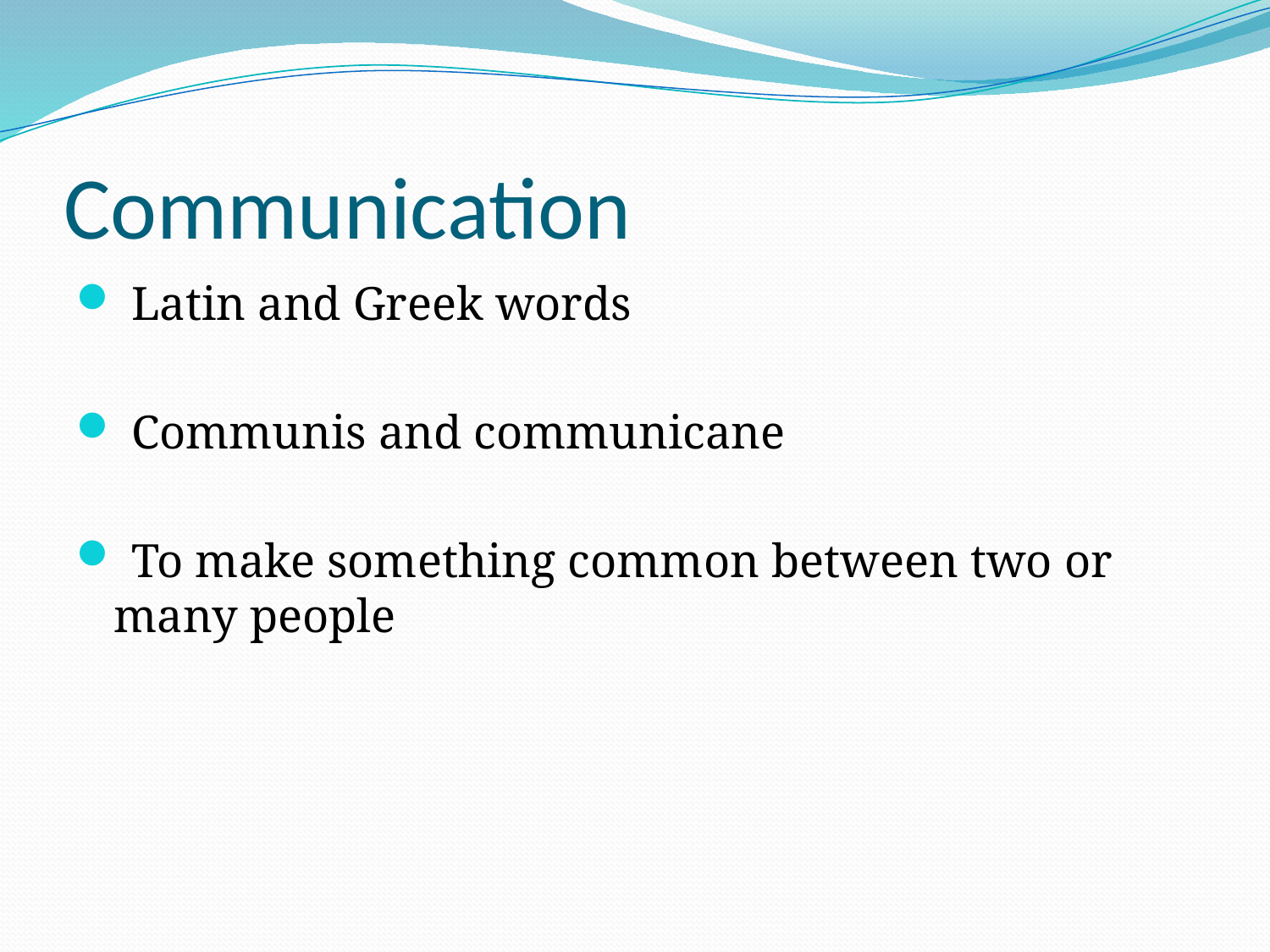

# Communication
 Latin and Greek words

 Communis and communicane

 To make something common between two or many people